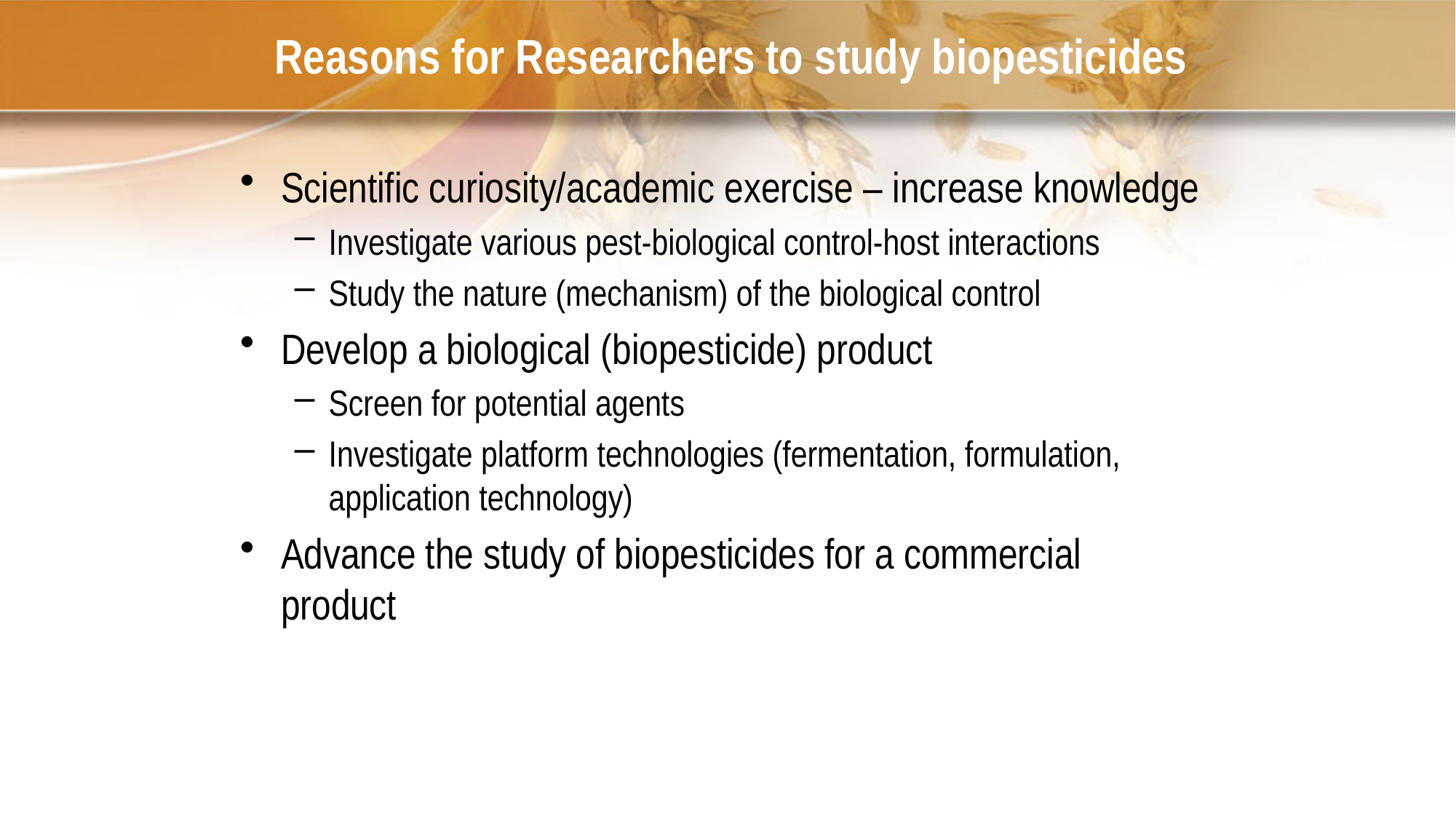

# Reasons for Researchers to study biopesticides
Scientific curiosity/academic exercise – increase knowledge
Investigate various pest-biological control-host interactions
Study the nature (mechanism) of the biological control
Develop a biological (biopesticide) product
Screen for potential agents
Investigate platform technologies (fermentation, formulation, application technology)
Advance the study of biopesticides for a commercial product